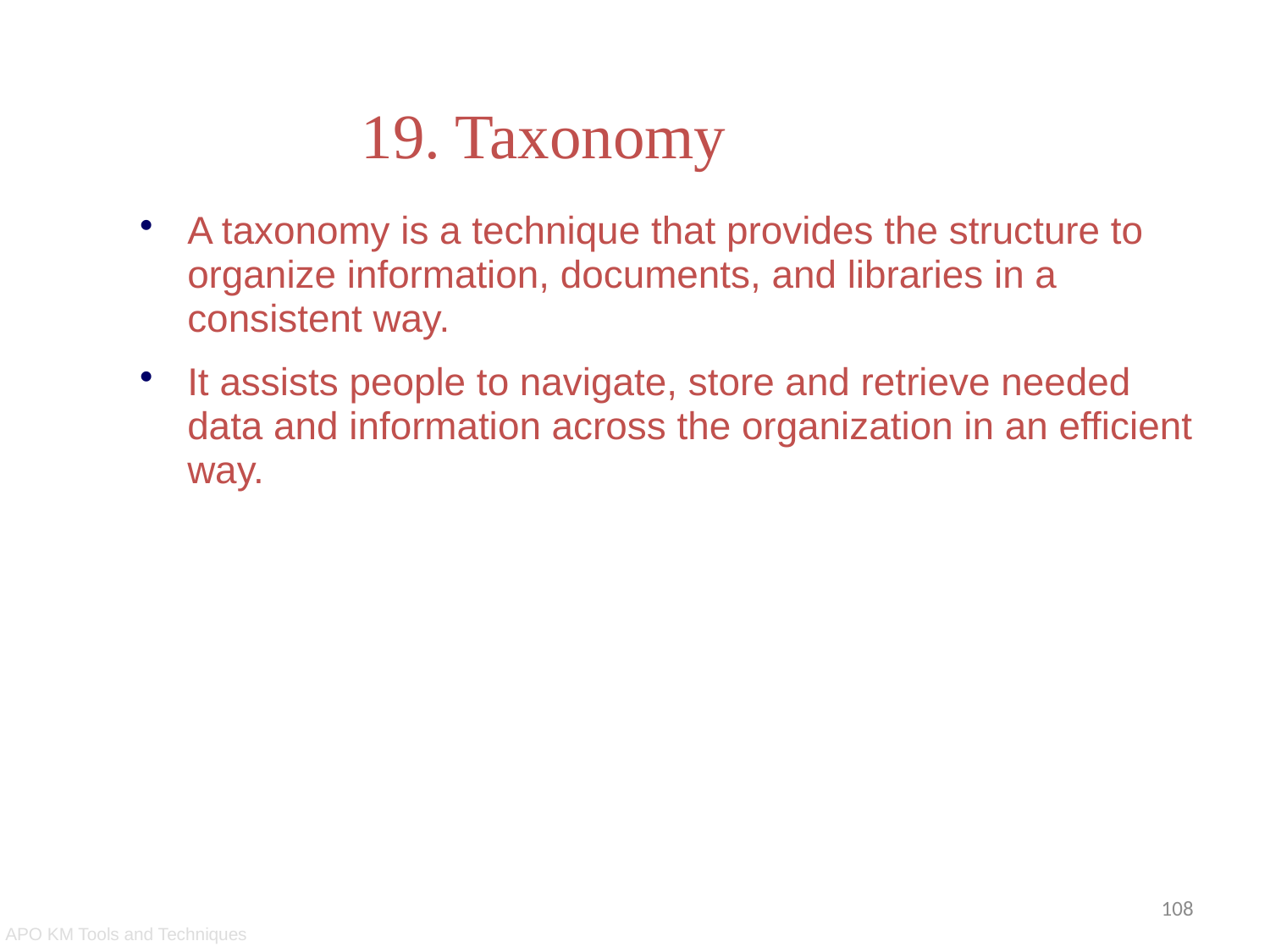

Taxonomy
19. Taxonomy
A taxonomy is a technique that provides the structure to organize information, documents, and libraries in a consistent way.
It assists people to navigate, store and retrieve needed data and information across the organization in an efficient way.
108
APO KM Tools and Techniques